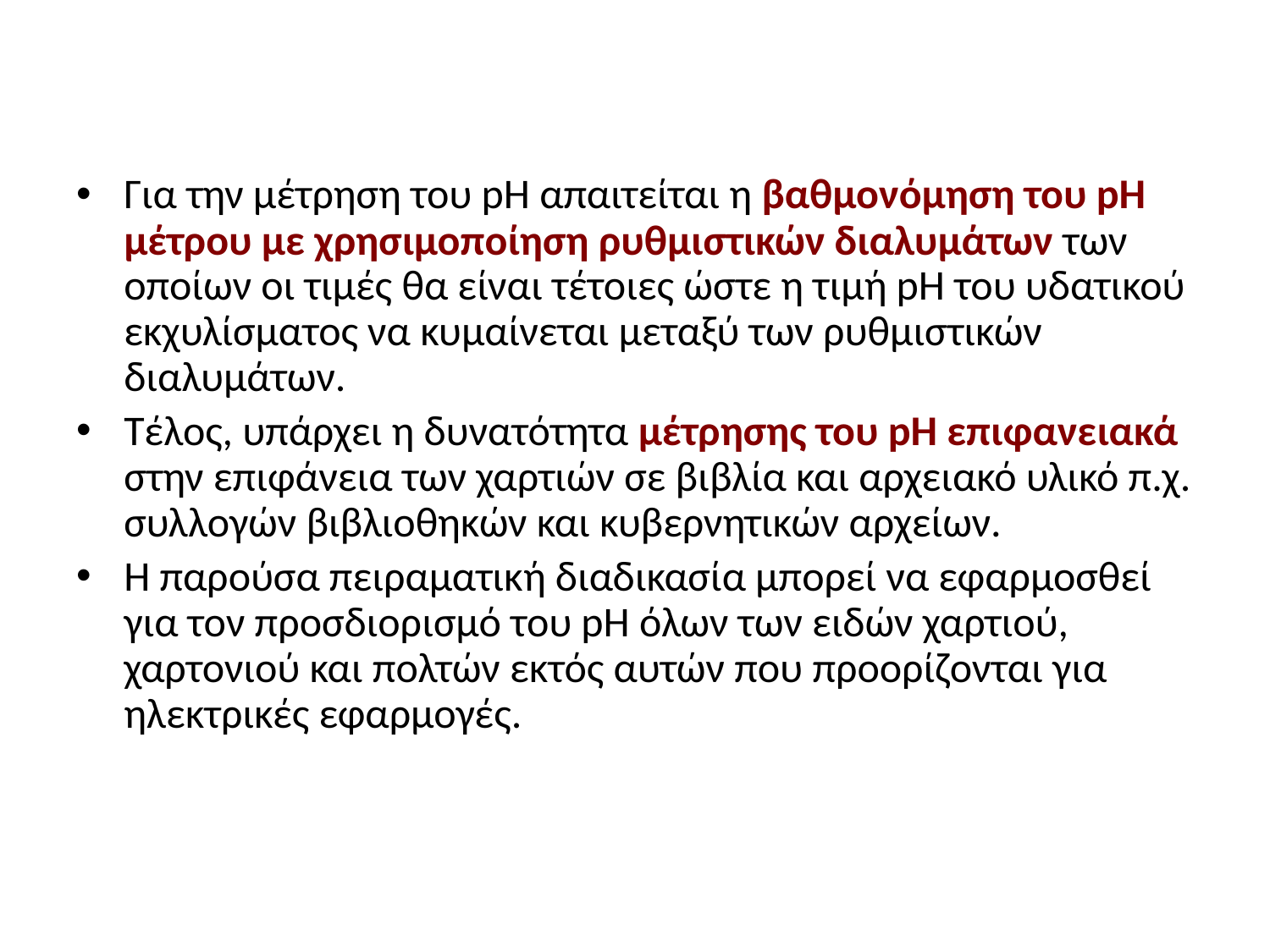

#
Για την μέτρηση του pH απαιτείται η βαθμονόμηση του pH μέτρου με χρησιμοποίηση ρυθμιστικών διαλυμάτων των οποίων οι τιμές θα είναι τέτοιες ώστε η τιμή pH του υδατικού εκχυλίσματος να κυμαίνεται μεταξύ των ρυθμιστικών διαλυμάτων.
Τέλος, υπάρχει η δυνατότητα μέτρησης του pH επιφανειακά στην επιφάνεια των χαρτιών σε βιβλία και αρχειακό υλικό π.χ. συλλογών βιβλιοθηκών και κυβερνητικών αρχείων.
Η παρούσα πειραματική διαδικασία μπορεί να εφαρμοσθεί για τον προσδιορισμό του pH όλων των ειδών χαρτιού, χαρτονιού και πολτών εκτός αυτών που προορίζονται για ηλεκτρικές εφαρμογές.